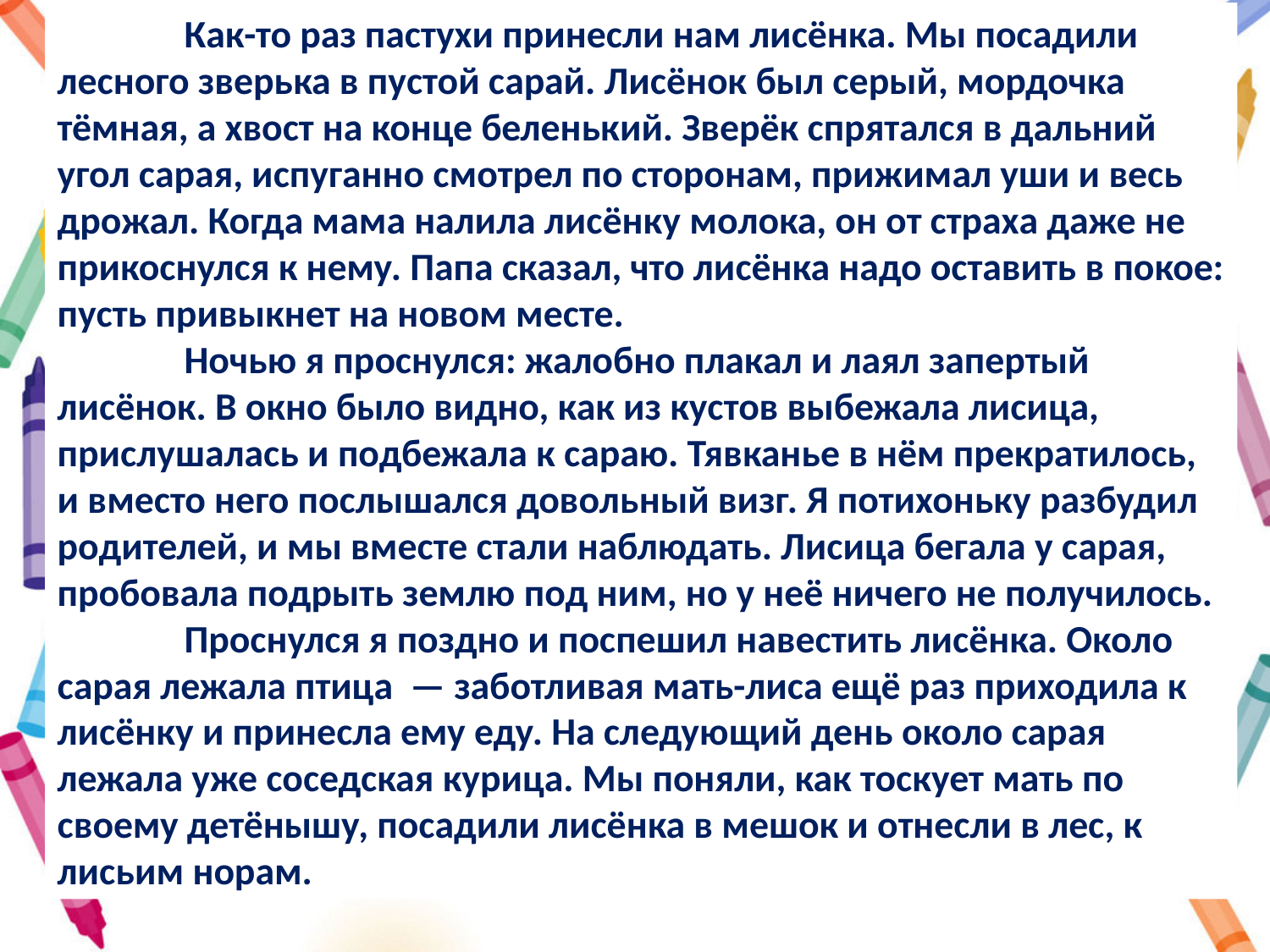

Как-то раз пастухи принесли нам лисёнка. Мы посадили лесного зверька в пустой сарай. Лисёнок был серый, мордочка тёмная, а хвост на конце беленький. Зверёк спрятался в дальний угол сарая, испуганно смотрел по сторонам, прижимал уши и весь дрожал. Когда мама налила лисёнку молока, он от страха даже не прикоснулся к нему. Папа сказал, что лисёнка надо оставить в покое: пусть привыкнет на новом месте.
	Ночью я проснулся: жалобно плакал и лаял запертый лисёнок. В окно было видно, как из кустов выбежала лисица, прислушалась и подбежала к сараю. Тявканье в нём прекратилось, и вместо него послышался довольный визг. Я потихоньку разбудил родителей, и мы вместе стали наблюдать. Лисица бегала у сарая, пробовала подрыть землю под ним, но у неё ничего не получилось.
	Проснулся я поздно и поспешил навестить лисёнка. Около сарая лежала птица  — заботливая мать-лиса ещё раз приходила к лисёнку и принесла ему еду. На следующий день около сарая лежала уже соседская курица. Мы поняли, как тоскует мать по своему детёнышу, посадили лисёнка в мешок и отнесли в лес, к лисьим норам.